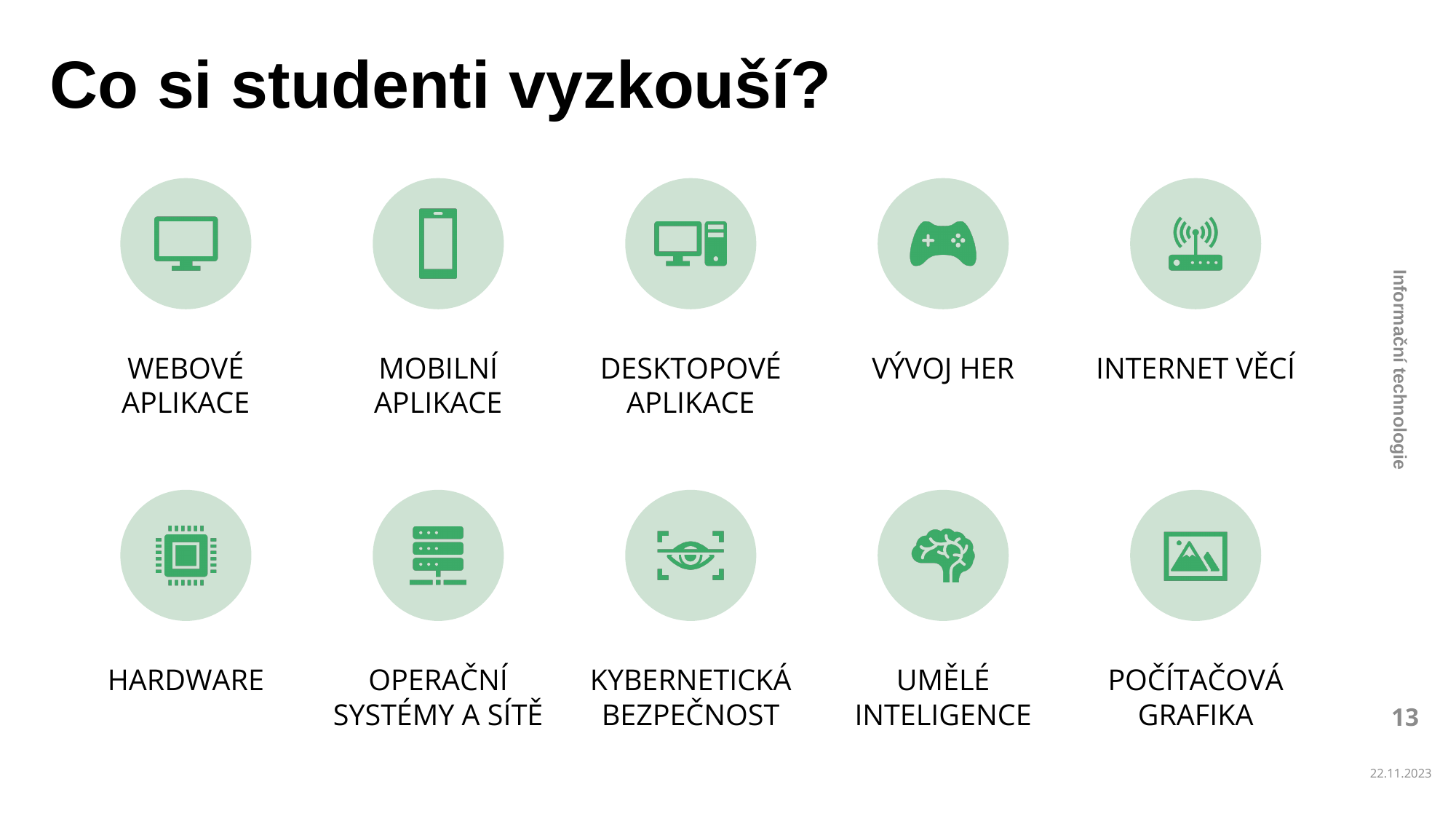

# Co si studenti vyzkouší?
Webové aplikace
Mobilní aplikace
Desktopové aplikace
Vývoj Her
Internet věcí
Hardware
Operační systémy a sítě
Kybernetická bezpečnost
Umělé inteligence
Počítačová grafika
Informační technologie
13
22.11.2023